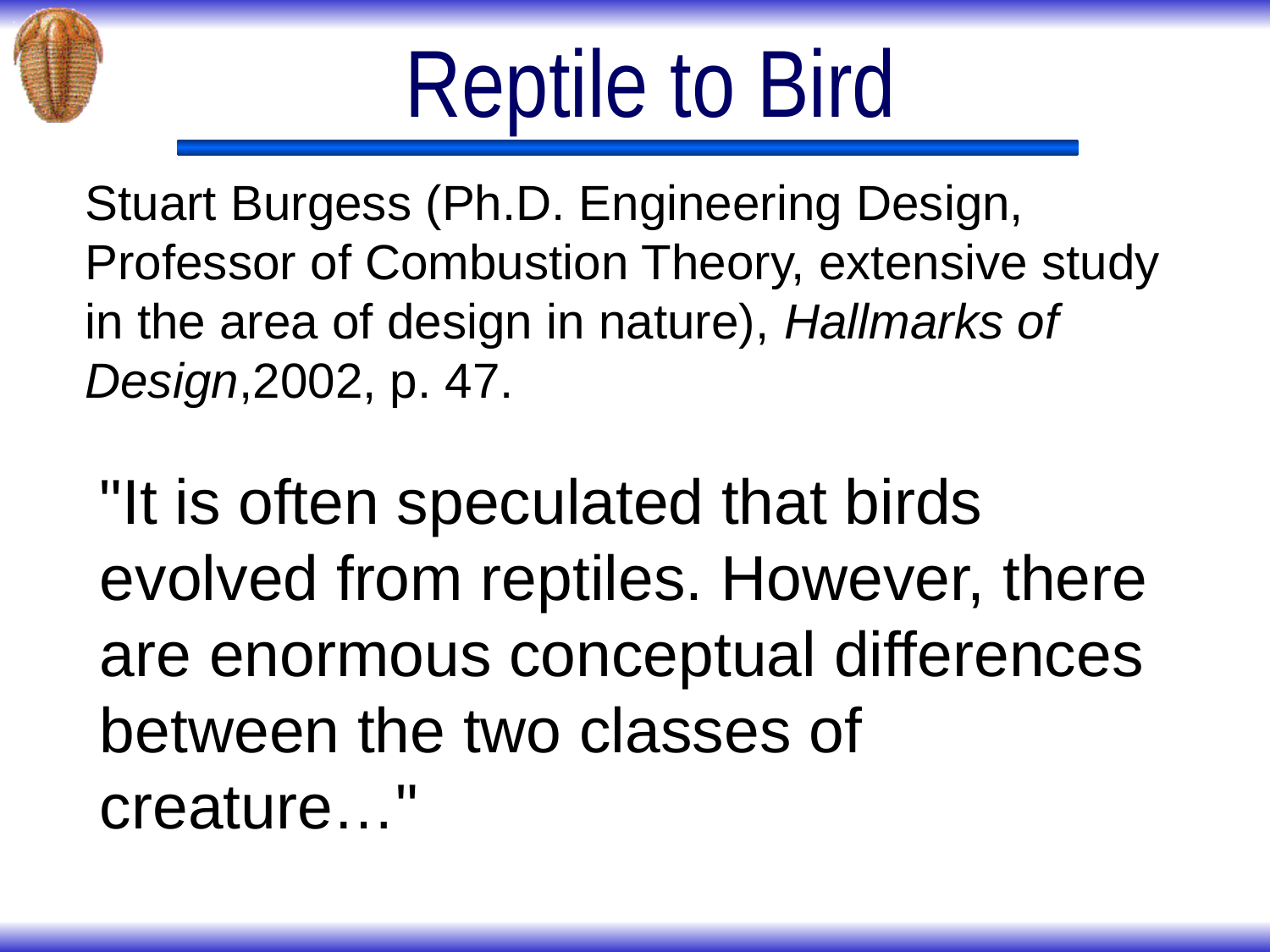

# Reptile to Bird
Stuart Burgess (Ph.D. Engineering Design, Professor of Combustion Theory, extensive study in the area of design in nature), Hallmarks of Design,2002, p. 47.
"It is often speculated that birds evolved from reptiles. However, there are enormous conceptual differences between the two classes of creature…"